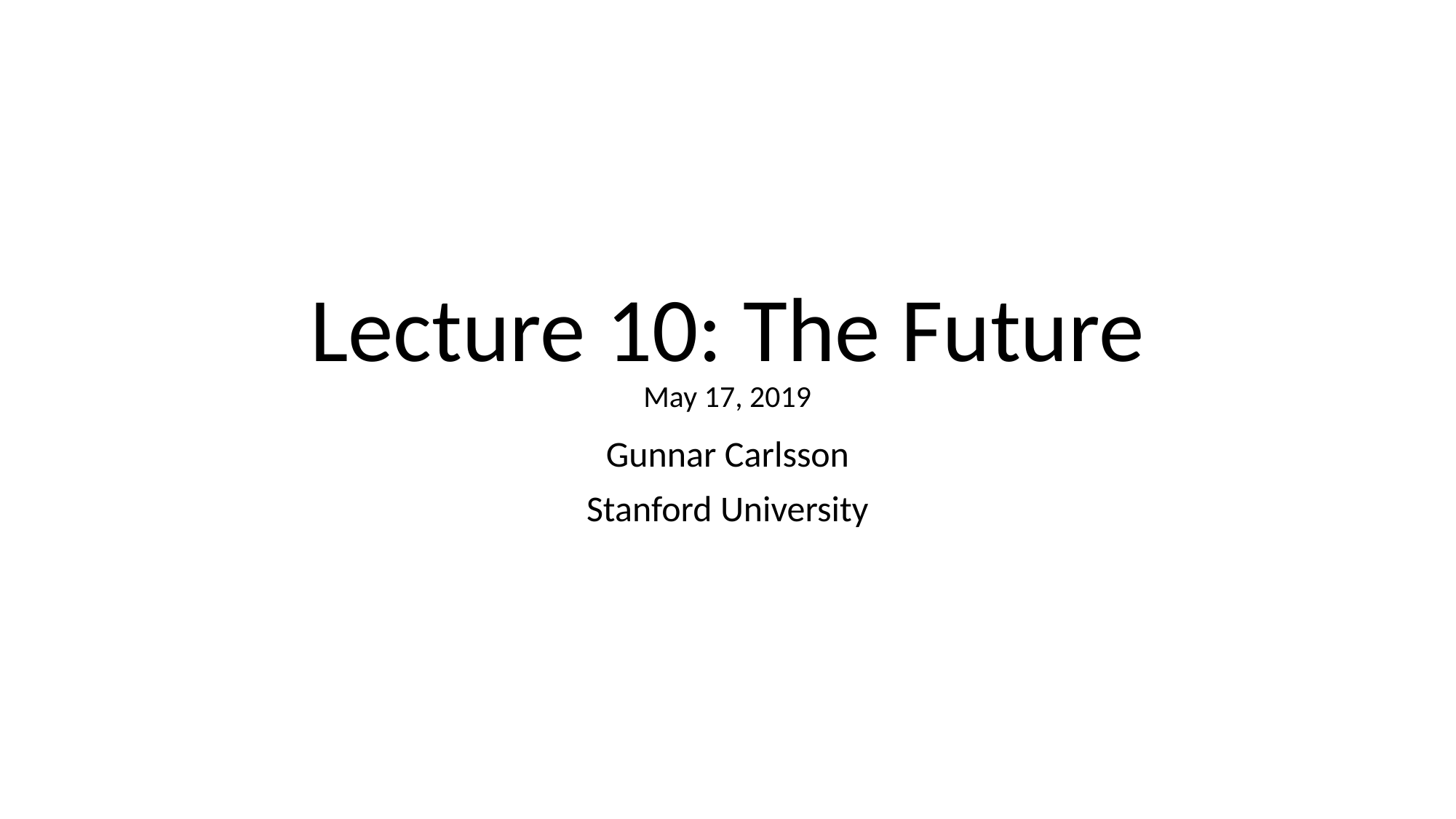

# Lecture 10: The Future May 17, 2019
Gunnar Carlsson
Stanford University